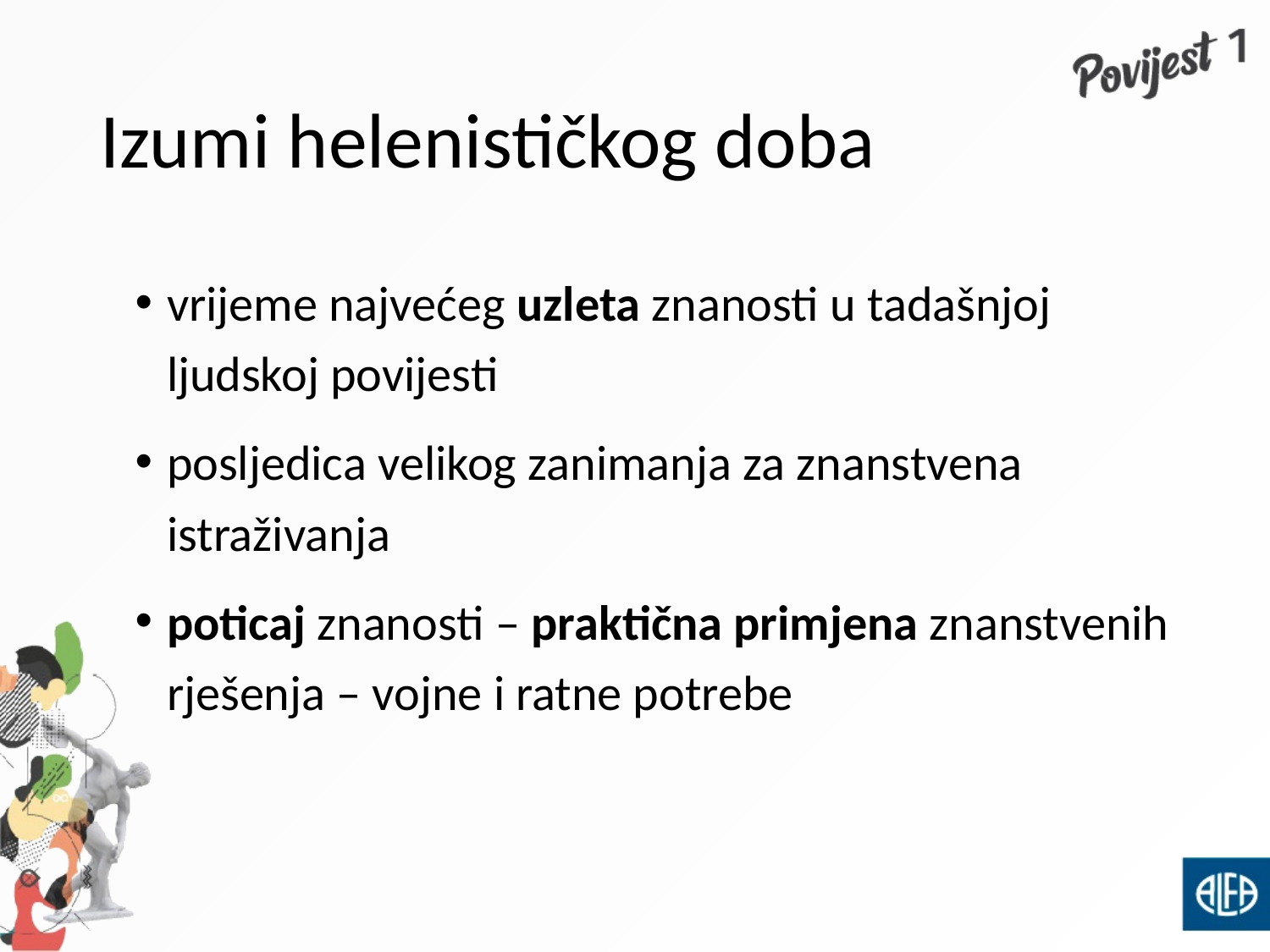

# Izumi helenističkog doba
vrijeme najvećeg uzleta znanosti u tadašnjoj ljudskoj povijesti
posljedica velikog zanimanja za znanstvena istraživanja
poticaj znanosti – praktična primjena znanstvenih rješenja – vojne i ratne potrebe